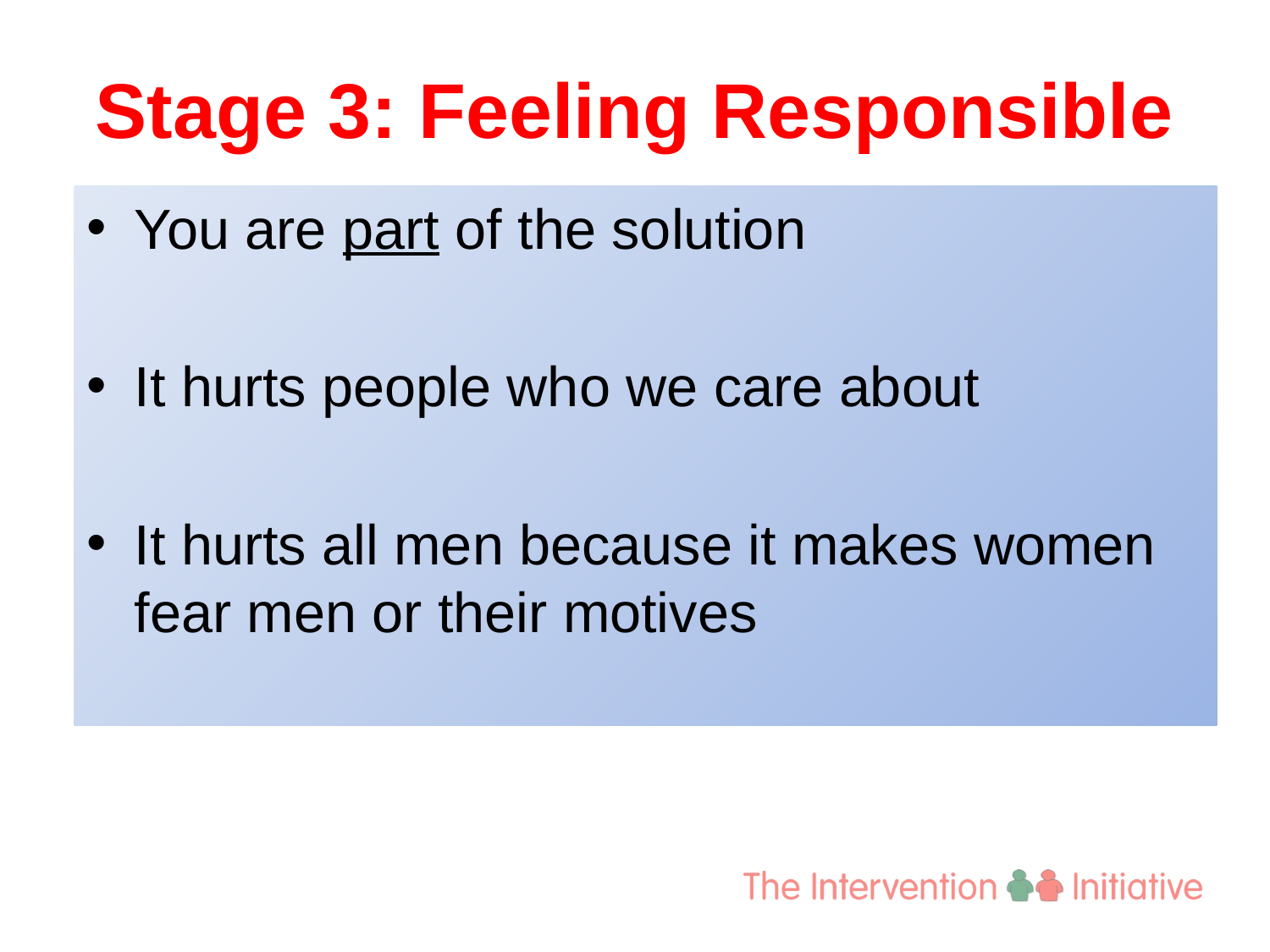

# Stage 3: Feeling Responsible
You are part of the solution

It hurts people who we care about

It hurts all men because it makes women fear men or their motives